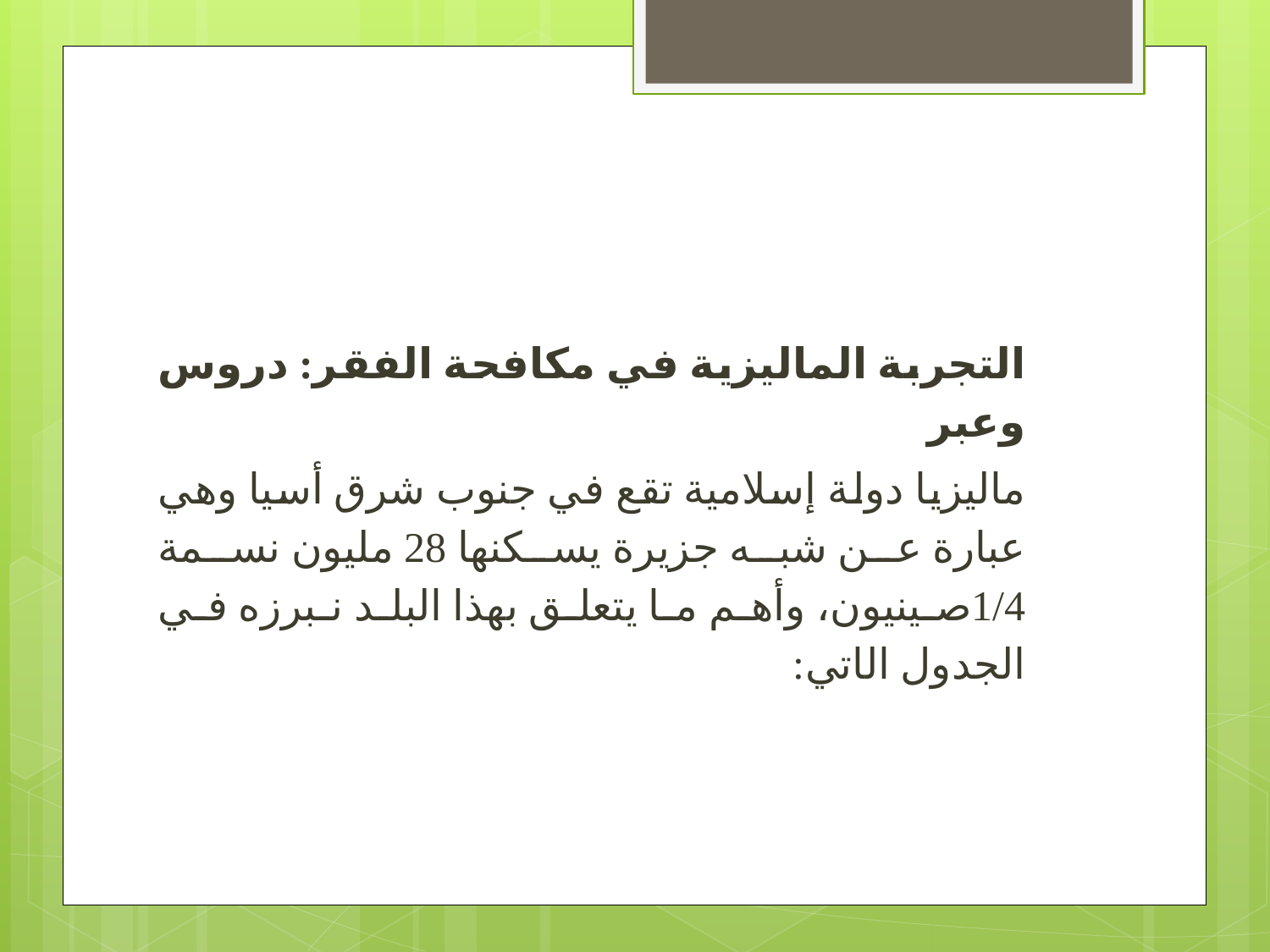

التجربة الماليزية في مكافحة الفقر: دروس وعبر
ماليزيا دولة إسلامية تقع في جنوب شرق أسيا وهي عبارة عن شبه جزيرة يسكنها 28 مليون نسمة 1/4صينيون، وأهم ما يتعلق بهذا البلد نبرزه في الجدول الاتي: